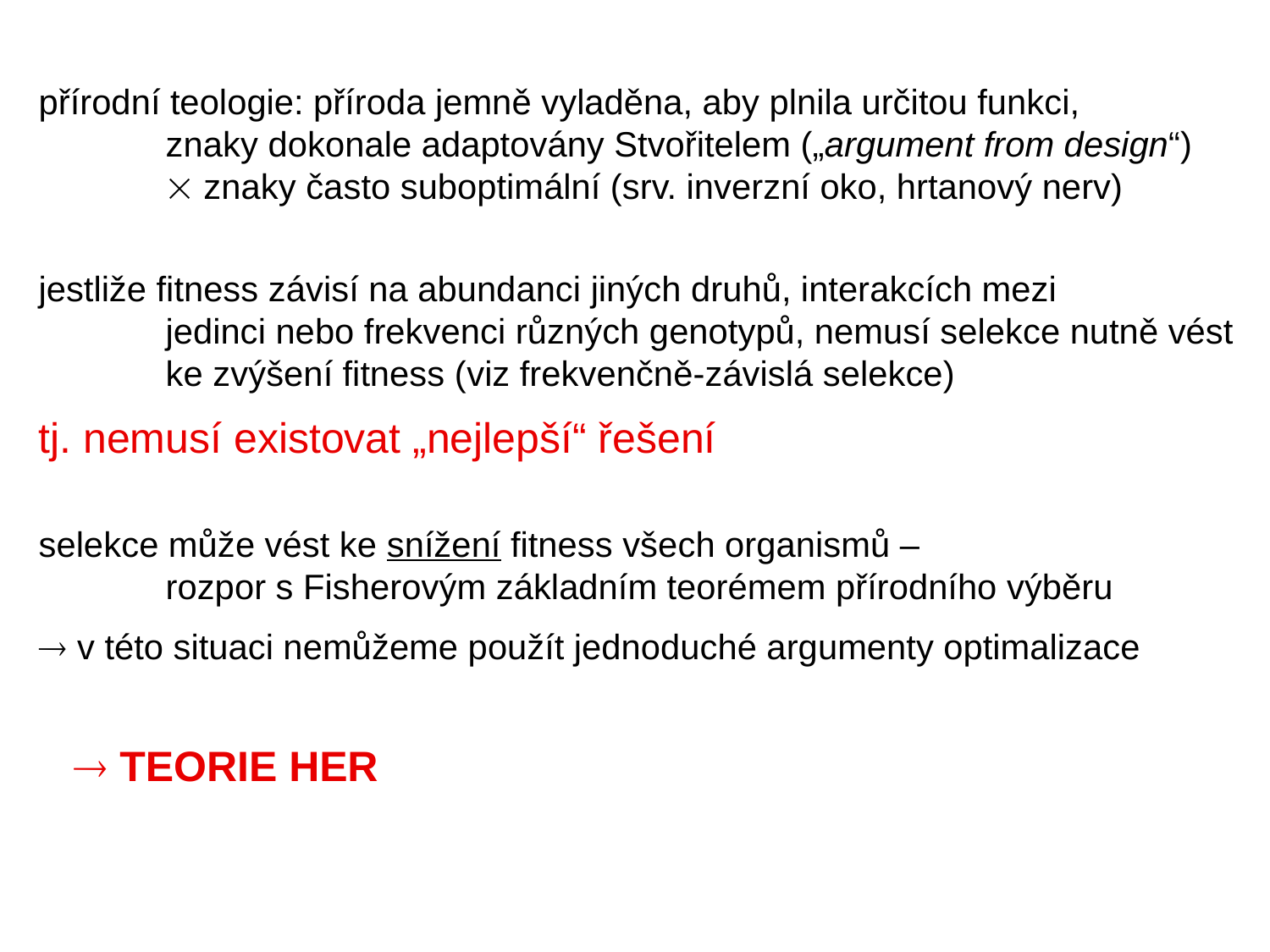

přírodní teologie: příroda jemně vyladěna, aby plnila určitou funkci,
	znaky dokonale adaptovány Stvořitelem („argument from design“)
	× znaky často suboptimální (srv. inverzní oko, hrtanový nerv)
jestliže fitness závisí na abundanci jiných druhů, interakcích mezi
	jedinci nebo frekvenci různých genotypů, nemusí selekce nutně vést
	ke zvýšení fitness (viz frekvenčně-závislá selekce)
tj. nemusí existovat „nejlepší“ řešení
selekce může vést ke snížení fitness všech organismů –
	rozpor s Fisherovým základním teorémem přírodního výběru
→ v této situaci nemůžeme použít jednoduché argumenty optimalizace
→ TEORIE HER